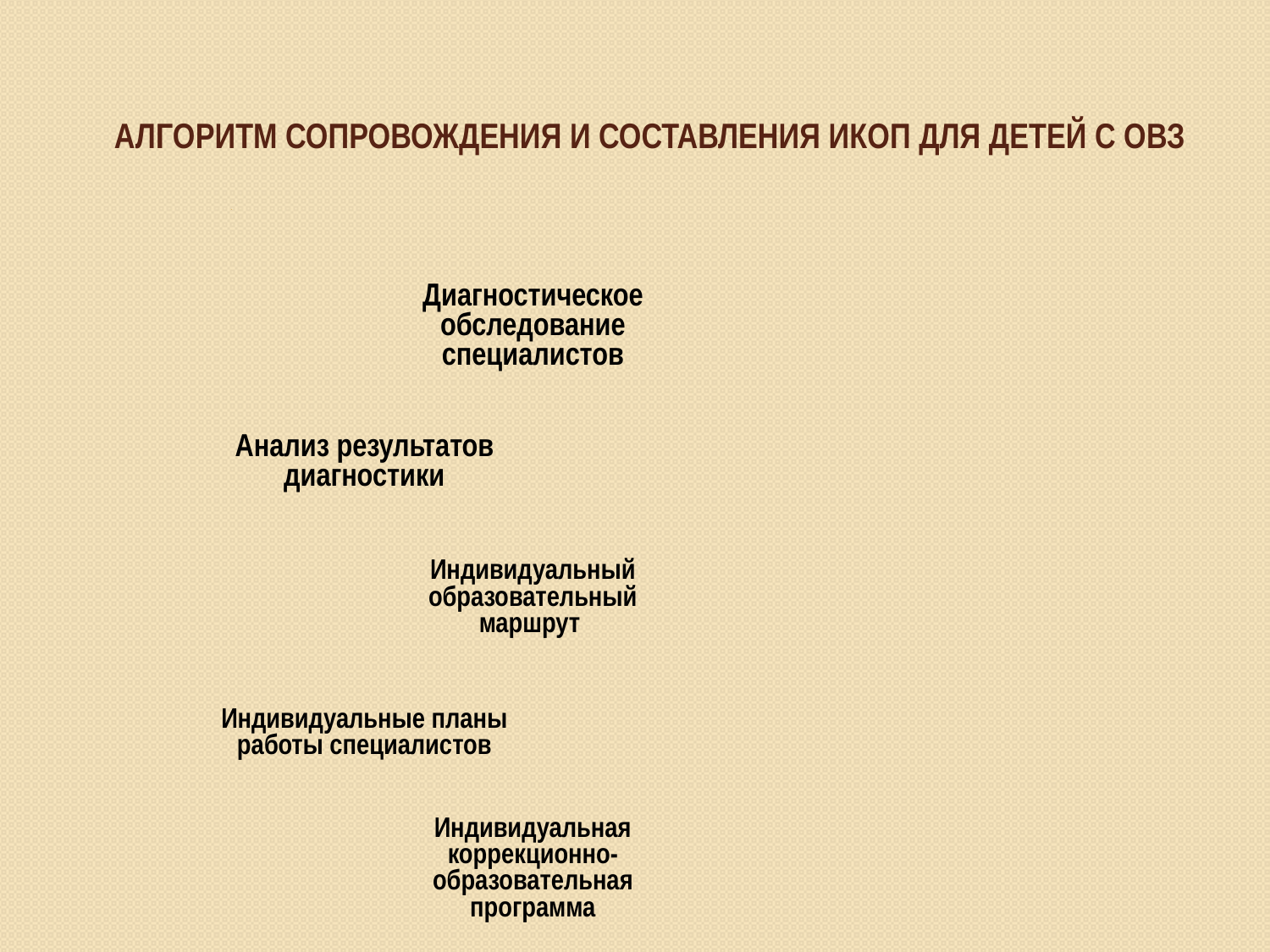

# Алгоритм сопровождения и составления ИКОП для детей с овз
Диагностическое обследование специалистов
Анализ результатов диагностики
Индивидуальный образовательный маршрут
Индивидуальные планы работы специалистов
Индивидуальная коррекционно-образовательная программа